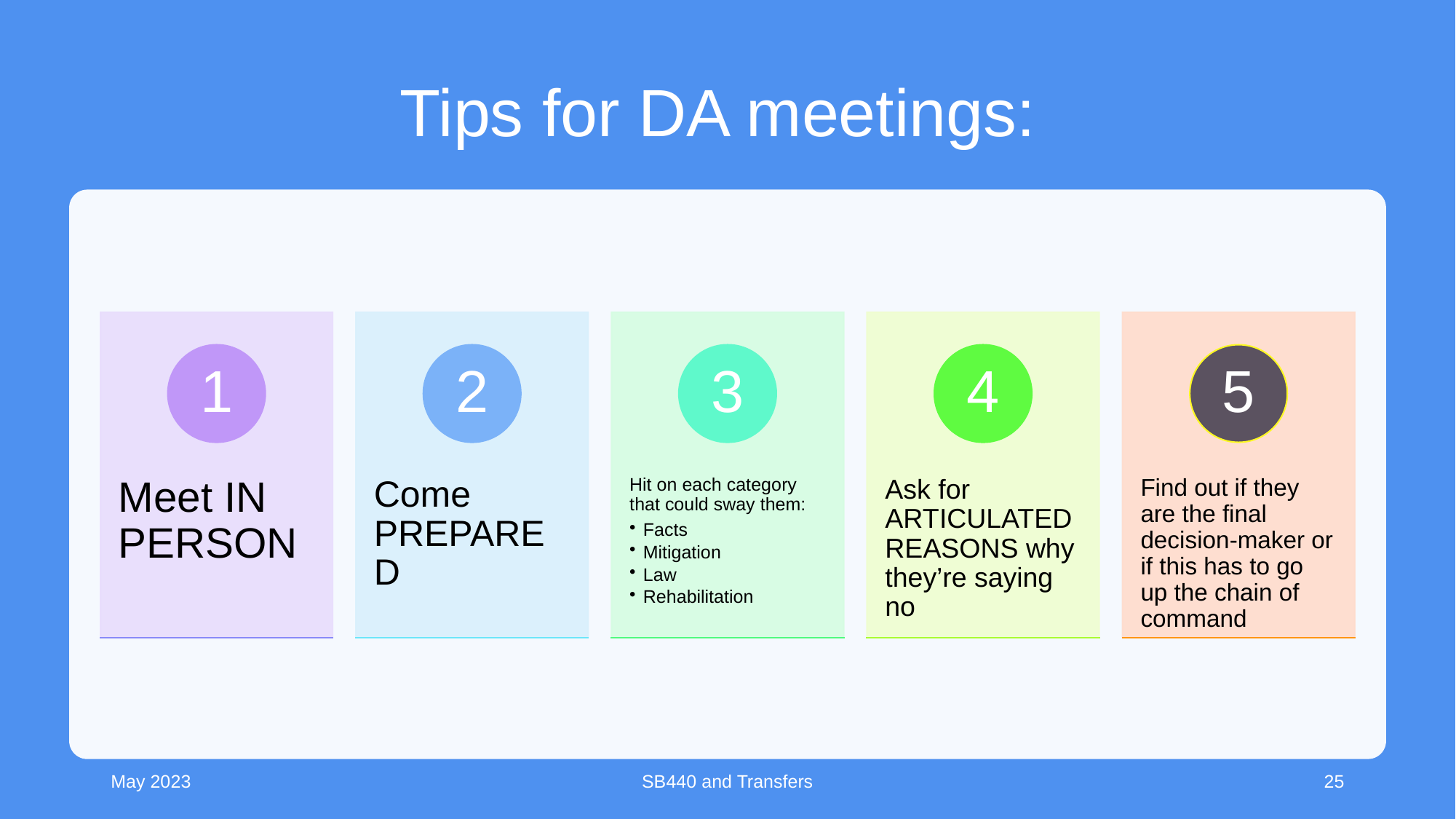

# Tips for DA meetings:

Meet IN PERSON
1
Come PREPARED
2
Hit on each category that could sway them:
Facts
Mitigation
Law
Rehabilitation
3
Ask for ARTICULATED REASONS why they’re saying no
4
Find out if they are the final decision-maker or if this has to go up the chain of command
5
May 2023
SB440 and Transfers
25